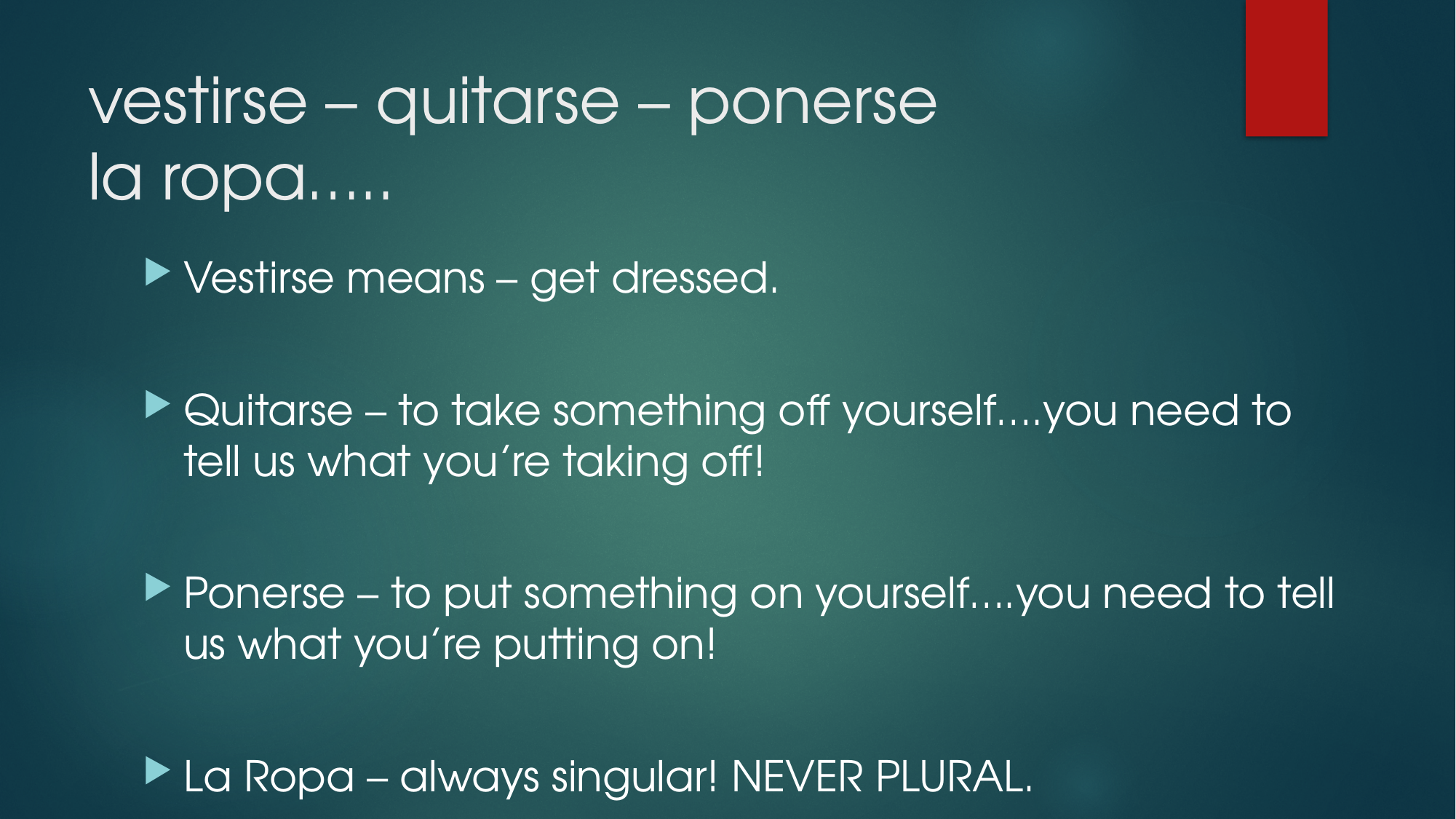

# vestirse – quitarse – ponerse la ropa…..
Vestirse means – get dressed.

Quitarse – to take something off yourself….you need to tell us what you’re taking off!

Ponerse – to put something on yourself….you need to tell us what you’re putting on!

La Ropa – always singular! NEVER PLURAL.